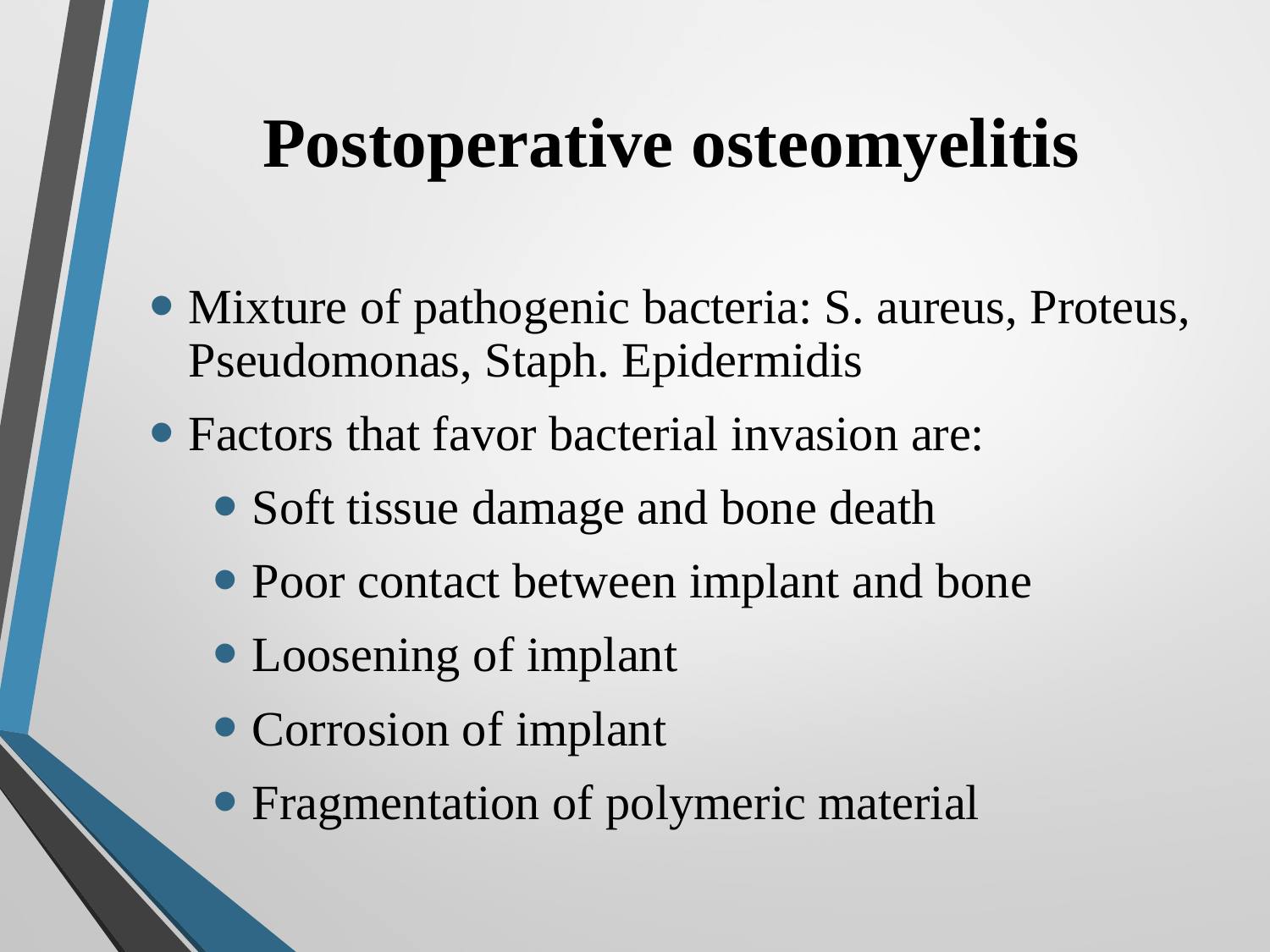

# Postoperative osteomyelitis
Mixture of pathogenic bacteria: S. aureus, Proteus, Pseudomonas, Staph. Epidermidis
Factors that favor bacterial invasion are:
Soft tissue damage and bone death
Poor contact between implant and bone
Loosening of implant
Corrosion of implant
Fragmentation of polymeric material